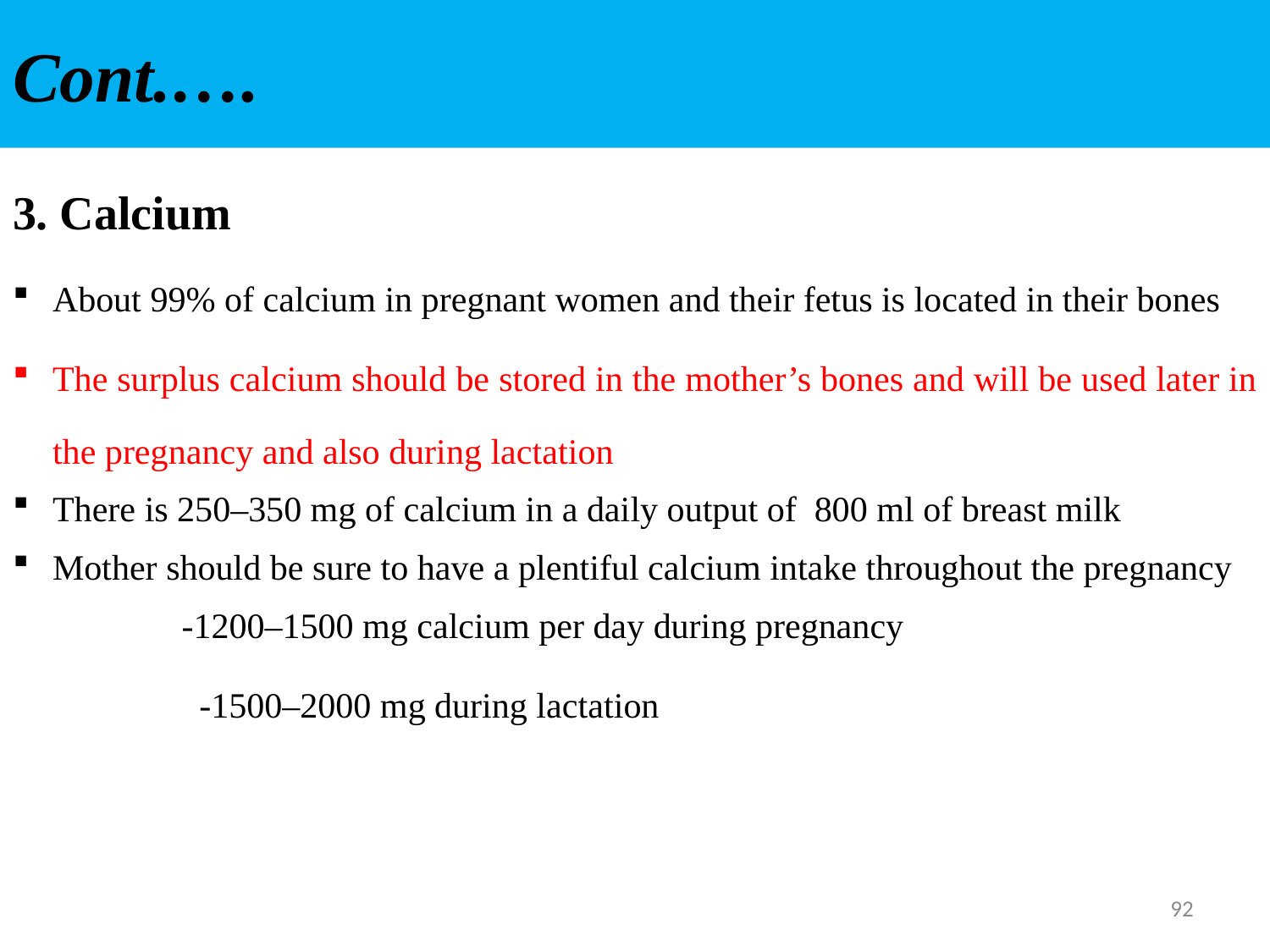

# Cont.….
3. Calcium
About 99% of calcium in pregnant women and their fetus is located in their bones
The surplus calcium should be stored in the mother’s bones and will be used later in the pregnancy and also during lactation
There is 250–350 mg of calcium in a daily output of  800 ml of breast milk
Mother should be sure to have a plentiful calcium intake throughout the pregnancy
                   -1200–1500 mg calcium per day during pregnancy
                     -1500–2000 mg during lactation

92